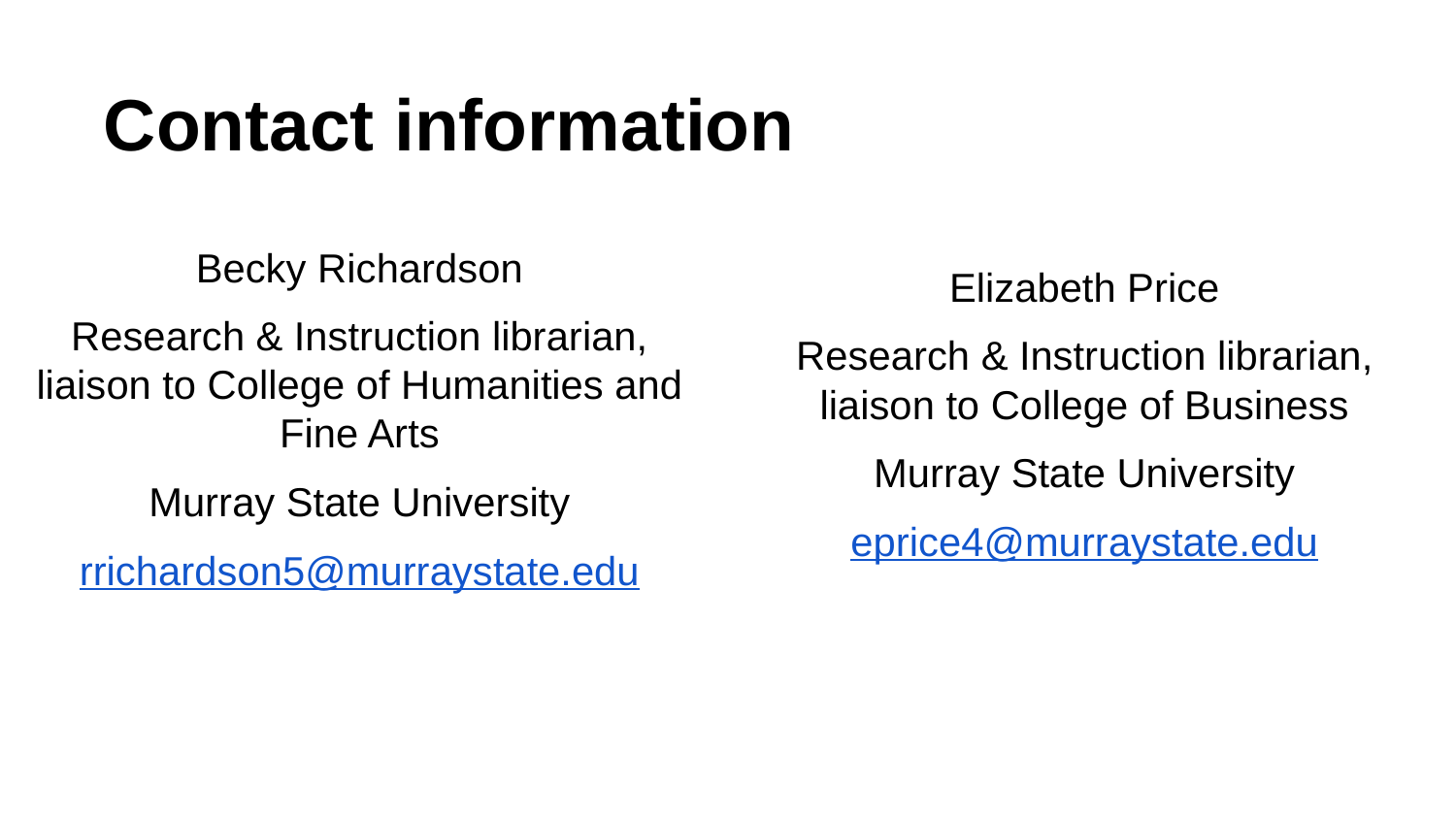

# Contact information
Becky Richardson
Research & Instruction librarian, liaison to College of Humanities and Fine Arts
Murray State University
rrichardson5@murraystate.edu
Elizabeth Price
Research & Instruction librarian, liaison to College of Business
Murray State University
eprice4@murraystate.edu